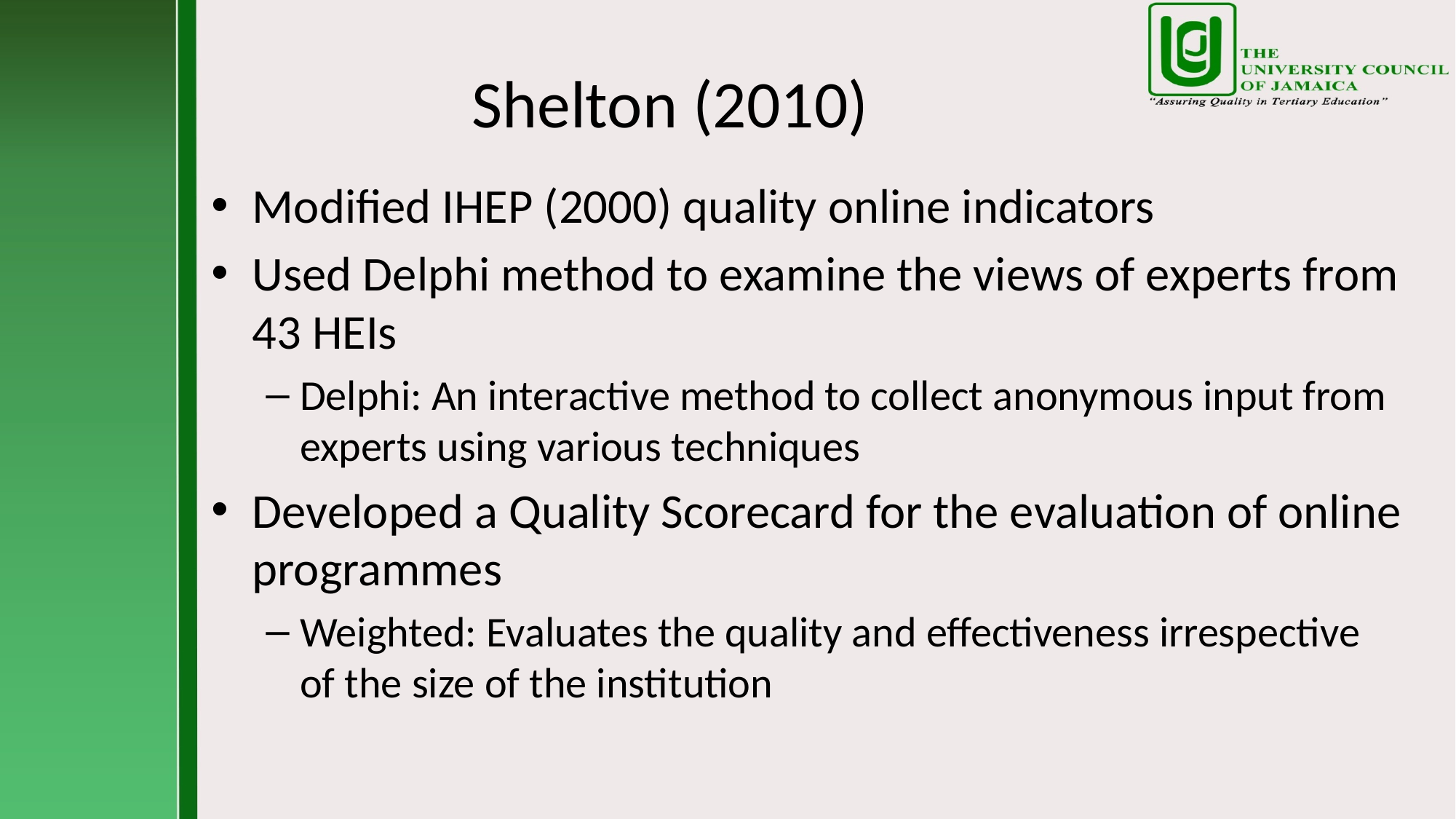

# Shelton (2010)
Modified IHEP (2000) quality online indicators
Used Delphi method to examine the views of experts from 43 HEIs
Delphi: An interactive method to collect anonymous input from experts using various techniques
Developed a Quality Scorecard for the evaluation of online programmes
Weighted: Evaluates the quality and effectiveness irrespective of the size of the institution